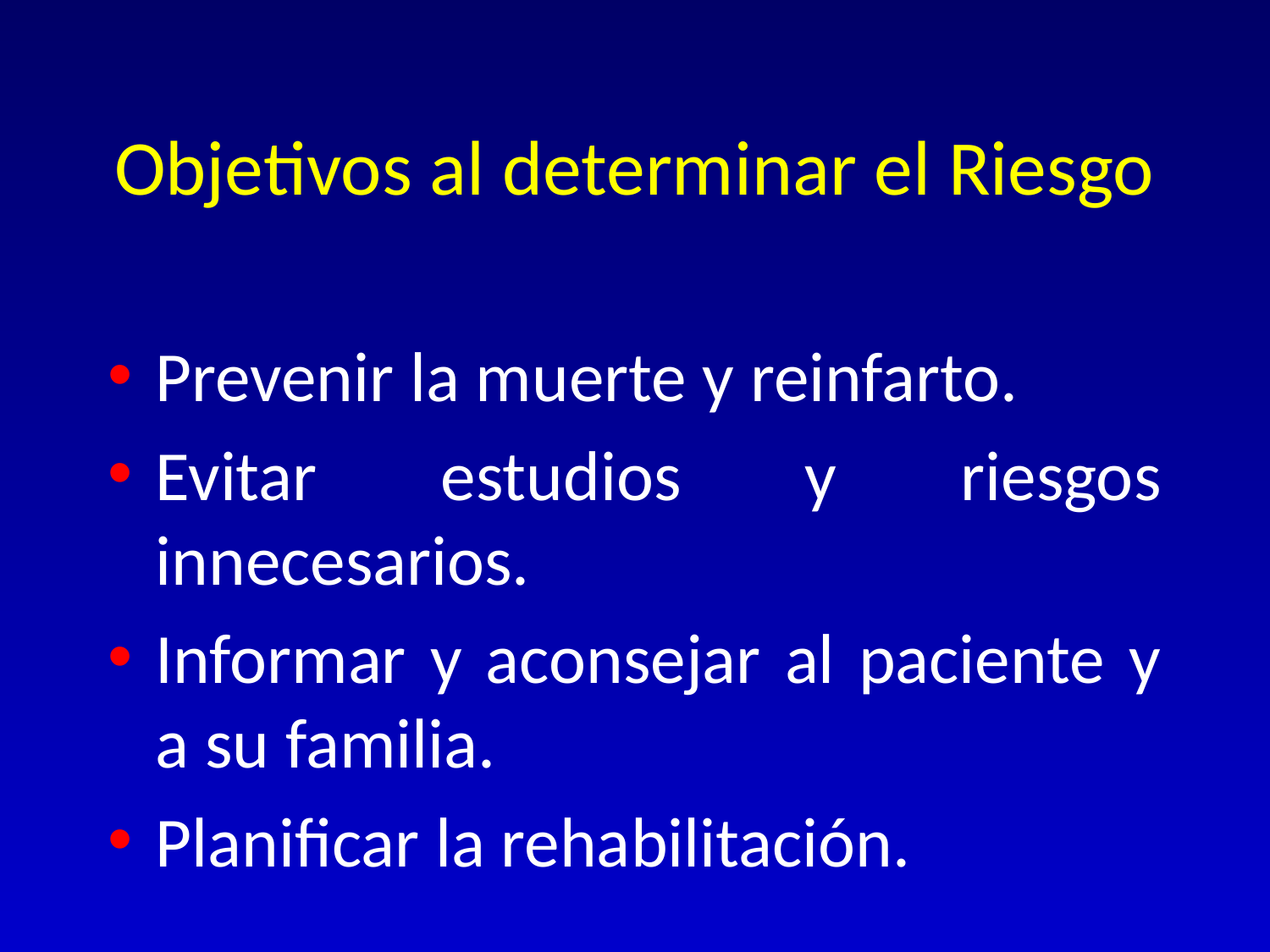

# Objetivos al determinar el Riesgo
Prevenir la muerte y reinfarto.
Evitar estudios y riesgos innecesarios.
Informar y aconsejar al paciente y a su familia.
Planificar la rehabilitación.